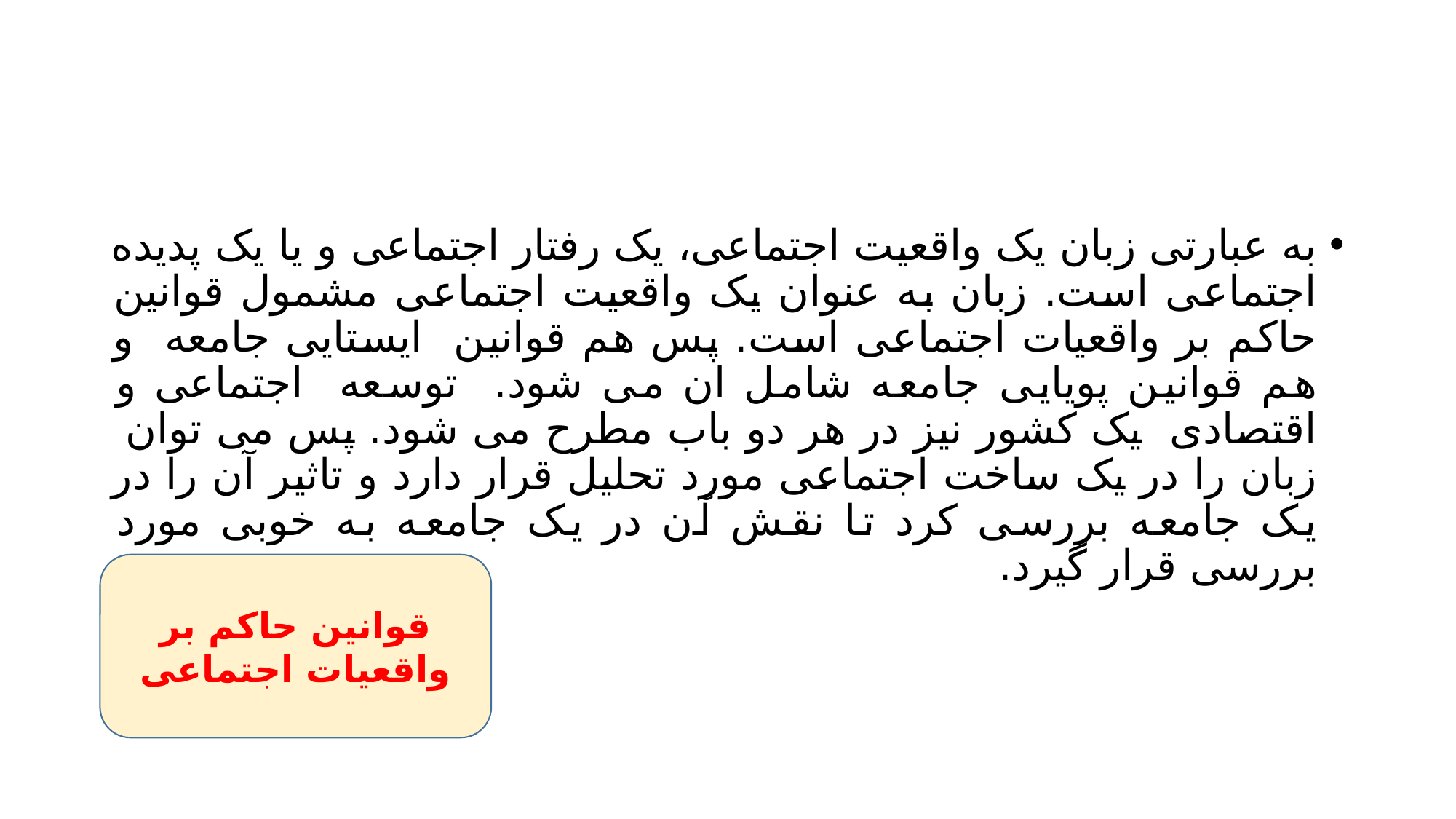

#
به عبارتی زبان یک واقعیت اجتماعی، یک رفتار اجتماعی و یا یک پدیده اجتماعی است. زبان به عنوان یک واقعیت اجتماعی مشمول قوانین حاکم بر واقعیات اجتماعی است. پس هم قوانین  ایستایی جامعه  و هم قوانین پویایی جامعه شامل ان می شود.  توسعه  اجتماعی و اقتصادی  یک کشور نیز در هر دو باب مطرح می شود. پس می توان  زبان را در یک ساخت اجتماعی مورد تحلیل قرار دارد و تاثیر آن را در یک جامعه بررسی کرد تا نقش آن در یک جامعه به خوبی مورد بررسی قرار گیرد.

قوانین حاکم بر واقعیات اجتماعی